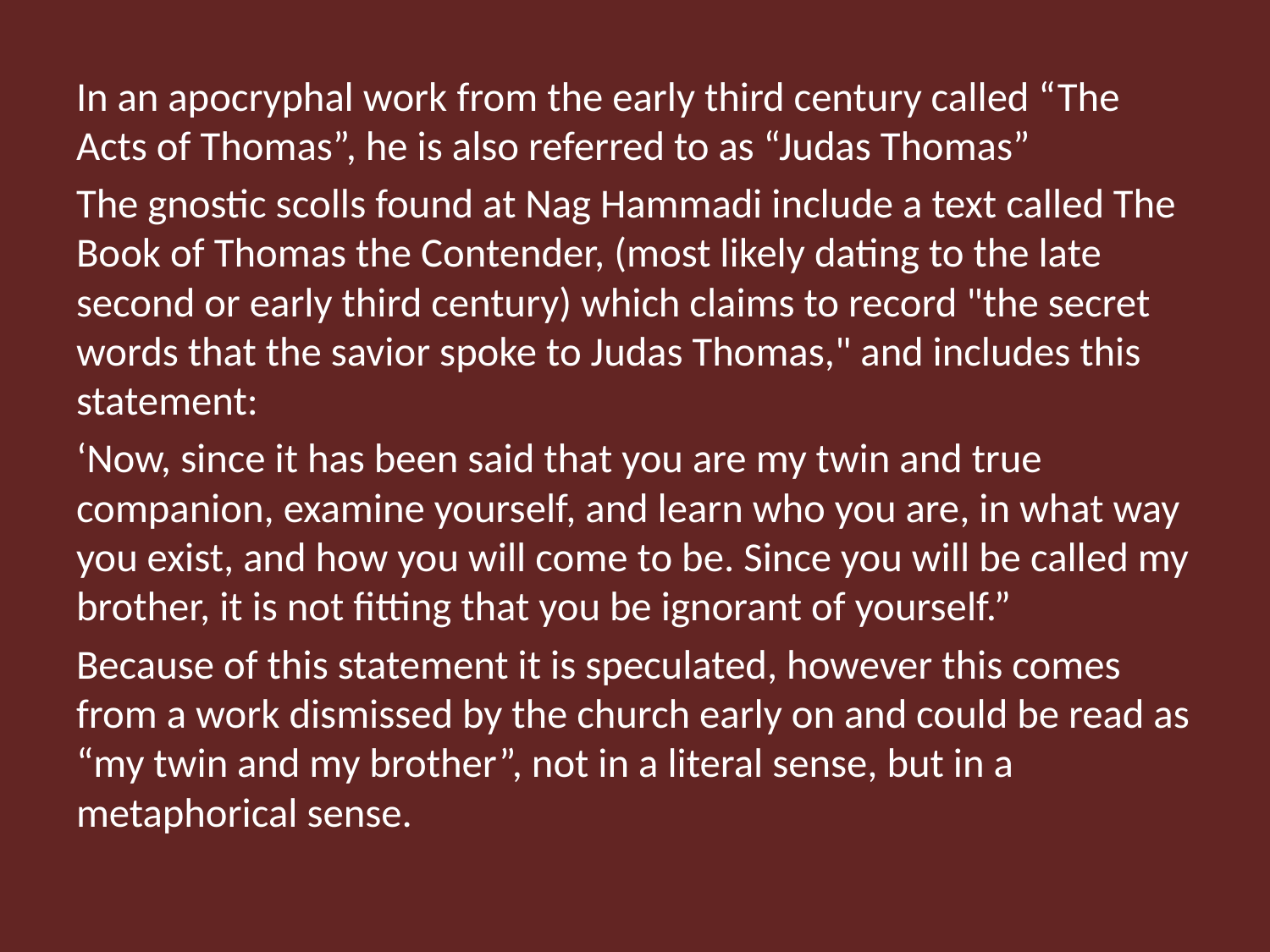

In an apocryphal work from the early third century called “The Acts of Thomas”, he is also referred to as “Judas Thomas”
The gnostic scolls found at Nag Hammadi include a text called The Book of Thomas the Contender, (most likely dating to the late second or early third century) which claims to record "the secret words that the savior spoke to Judas Thomas," and includes this statement:
‘Now, since it has been said that you are my twin and true companion, examine yourself, and learn who you are, in what way you exist, and how you will come to be. Since you will be called my brother, it is not fitting that you be ignorant of yourself.”
Because of this statement it is speculated, however this comes from a work dismissed by the church early on and could be read as “my twin and my brother”, not in a literal sense, but in a metaphorical sense.